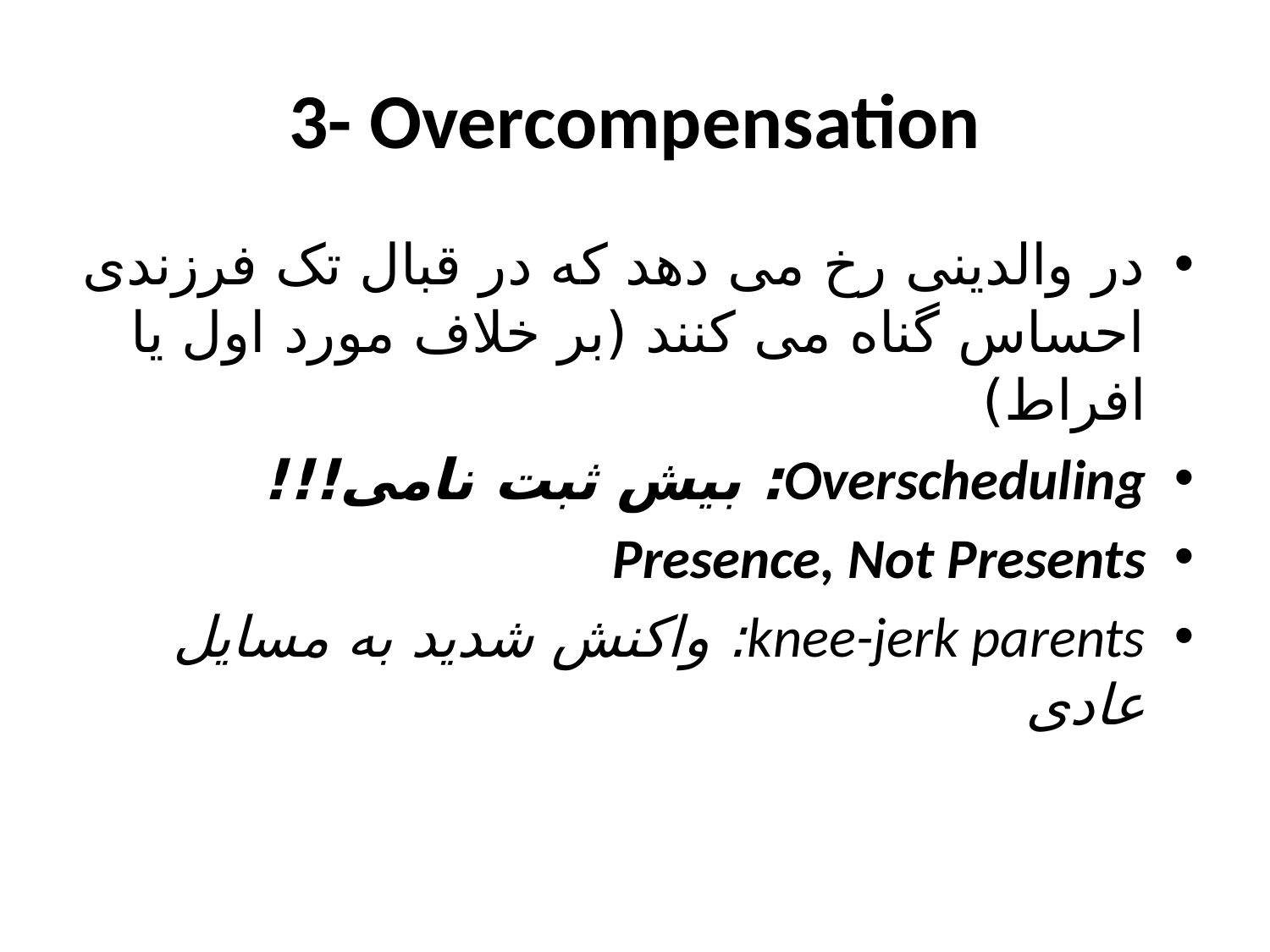

# 3- Overcompensation
در والدینی رخ می دهد که در قبال تک فرزندی احساس گناه می کنند (بر خلاف مورد اول یا افراط)
Overscheduling: بیش ثبت نامی!!!
Presence, Not Presents
knee-jerk parents: واکنش شدید به مسایل عادی